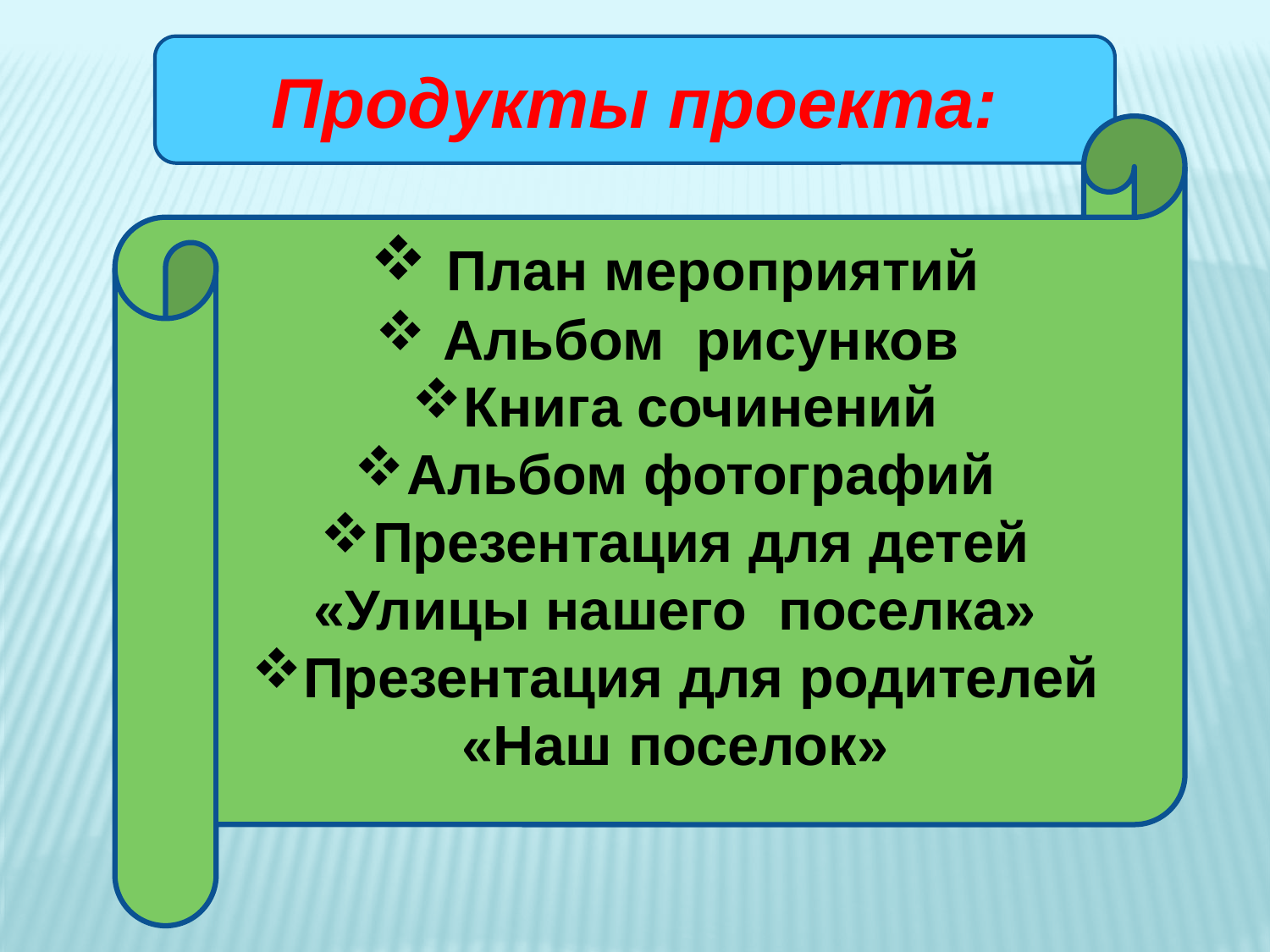

Продукты проекта:
 План мероприятий
 Альбом  рисунков
Книга сочинений
Альбом фотографий
Презентация для детей «Улицы нашего  поселка»
Презентация для родителей «Наш поселок»